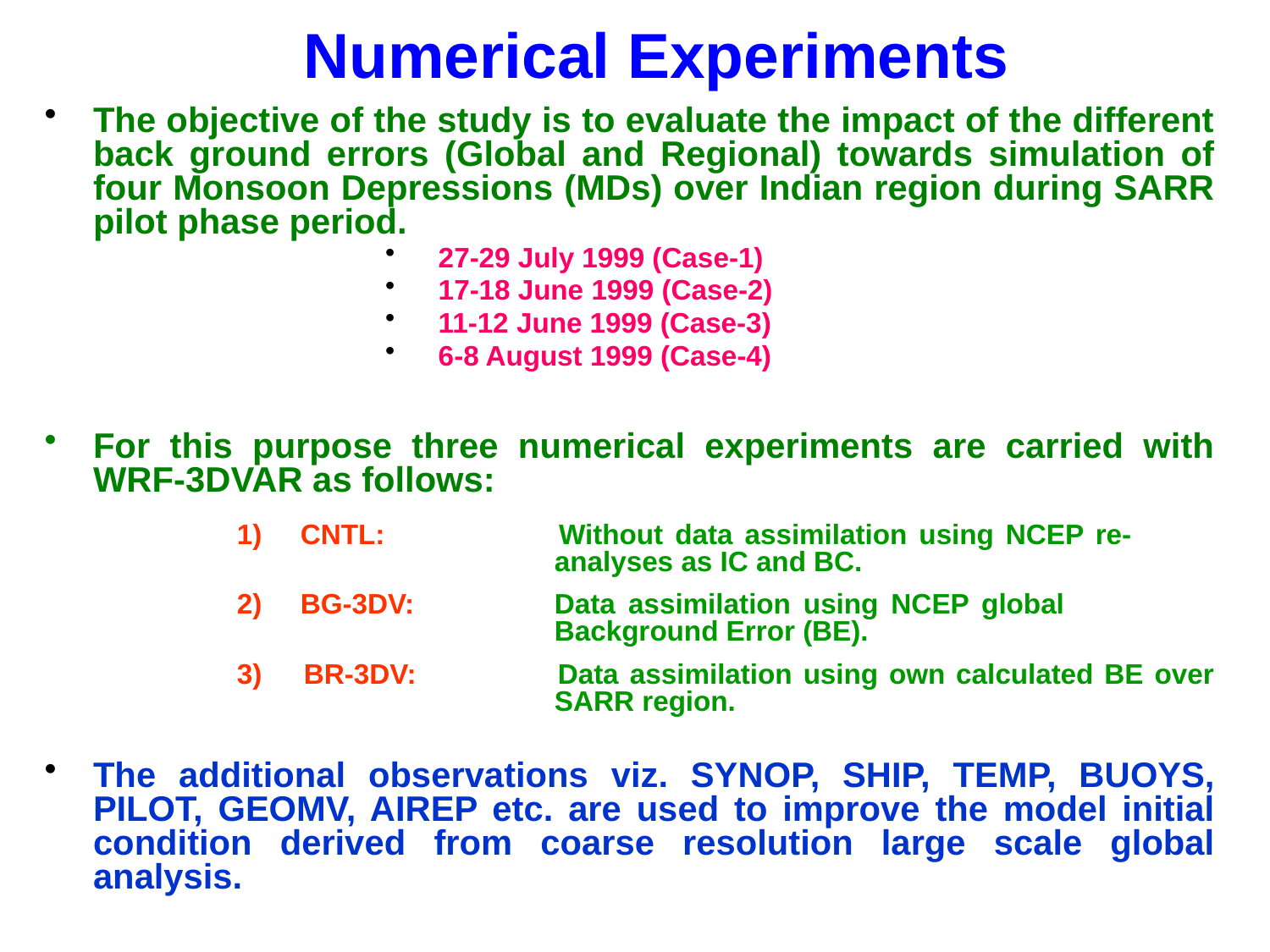

# Numerical Experiments
The objective of the study is to evaluate the impact of the different back ground errors (Global and Regional) towards simulation of four Monsoon Depressions (MDs) over Indian region during SARR pilot phase period.
27-29 July 1999 (Case-1)
17-18 June 1999 (Case-2)
11-12 June 1999 (Case-3)
6-8 August 1999 (Case-4)

For this purpose three numerical experiments are carried with WRF-3DVAR as follows:

CNTL: 		Without data assimilation using NCEP re-			analyses as IC and BC.

BG-3DV:		Data assimilation using NCEP global 				Background Error (BE).

3) 	BR-3DV:		Data assimilation using own calculated BE over 		SARR region.

The additional observations viz. SYNOP, SHIP, TEMP, BUOYS, PILOT, GEOMV, AIREP etc. are used to improve the model initial condition derived from coarse resolution large scale global analysis.